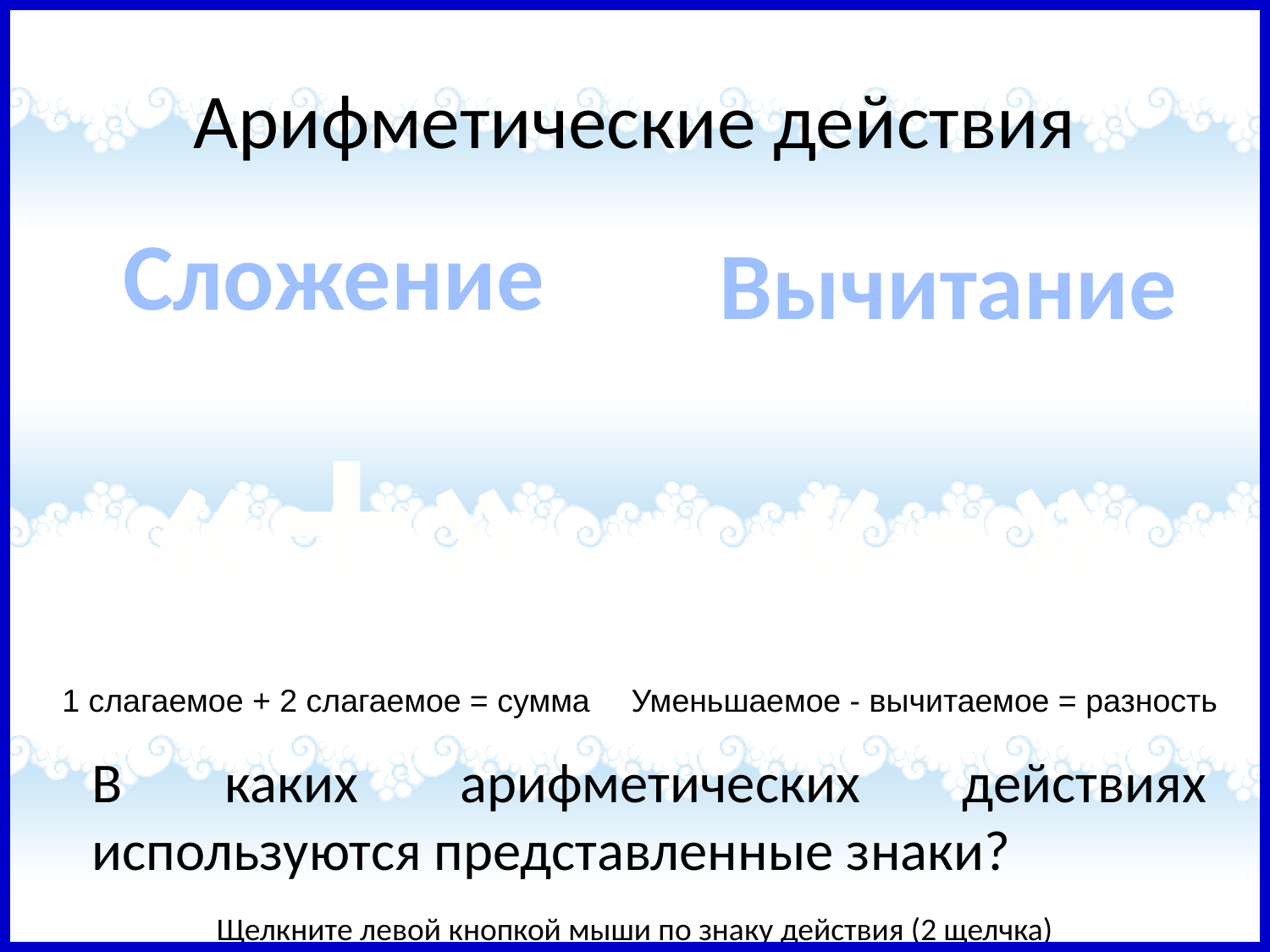

# Арифметические действия
Сложение

Вычитание
«+»
«-»
1 слагаемое + 2 слагаемое = сумма
Уменьшаемое - вычитаемое = разность
В каких арифметических действиях используются представленные знаки?
Щелкните левой кнопкой мыши по знаку действия (2 щелчка)